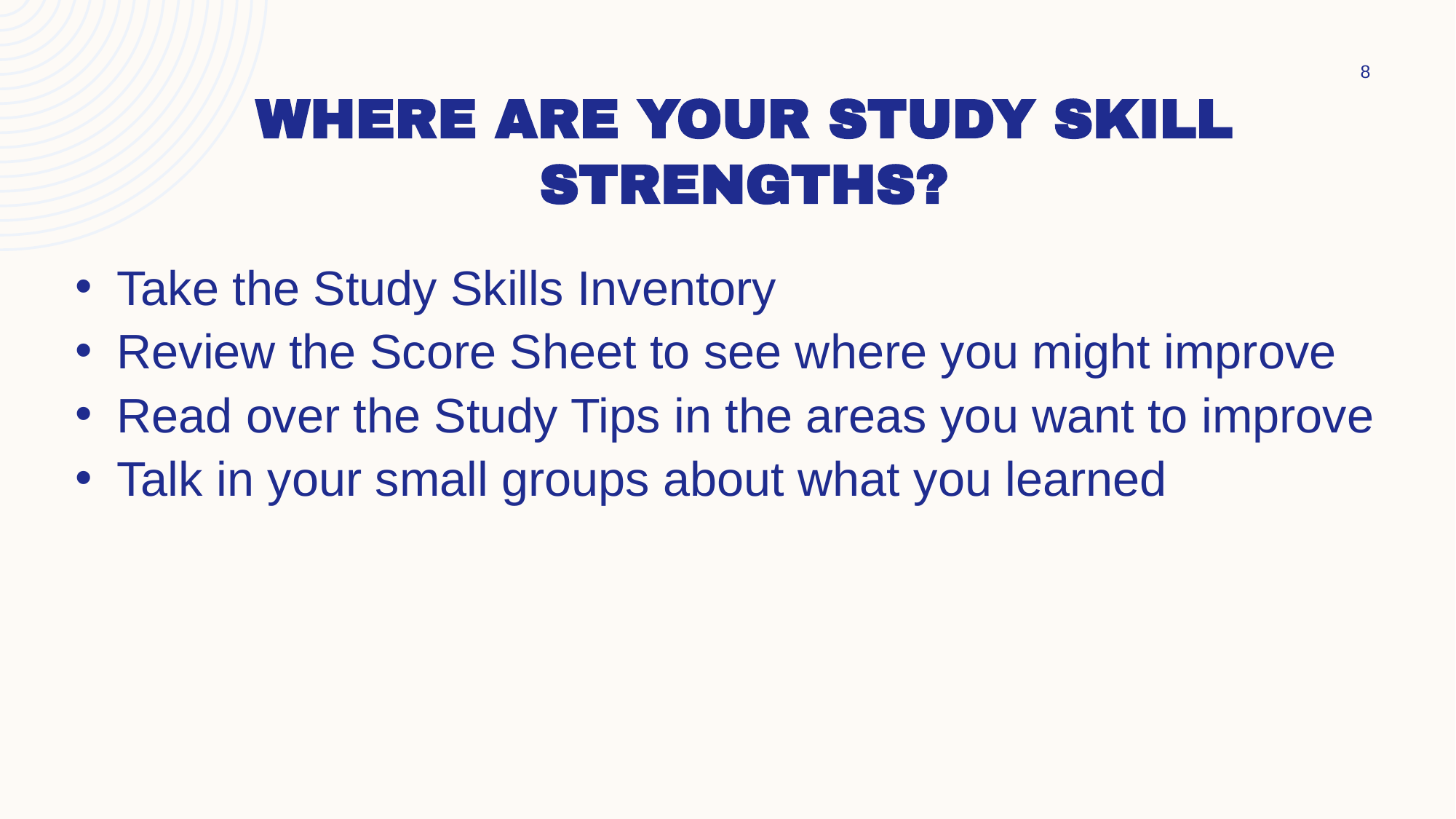

8
# Where are your study skill strengths?
Take the Study Skills Inventory
Review the Score Sheet to see where you might improve
Read over the Study Tips in the areas you want to improve
Talk in your small groups about what you learned